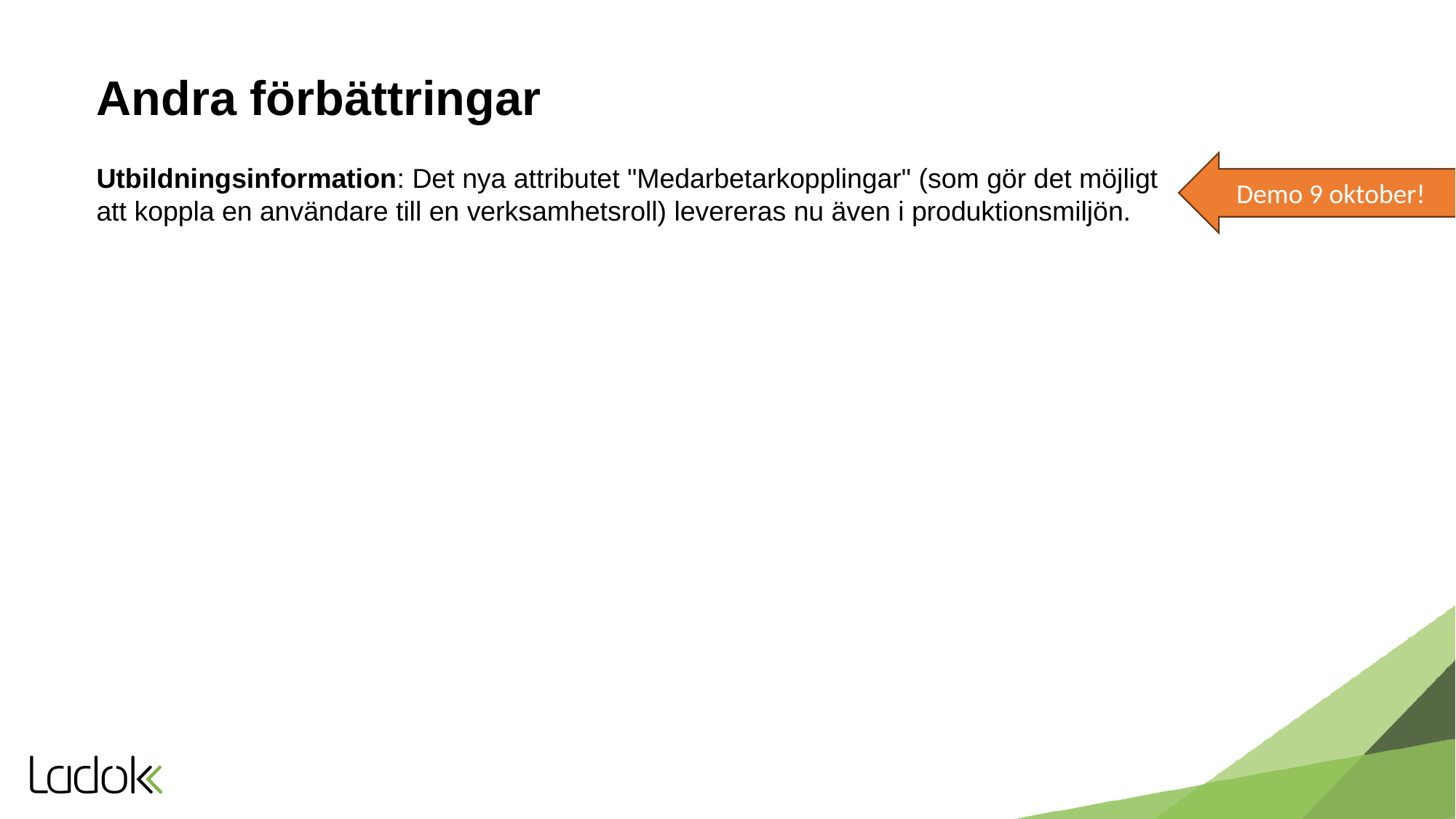

# Andra förbättringar
Demo 9 oktober!
Utbildningsinformation: Det nya attributet "Medarbetarkopplingar" (som gör det möjligt att koppla en användare till en verksamhetsroll) levereras nu även i produktionsmiljön.